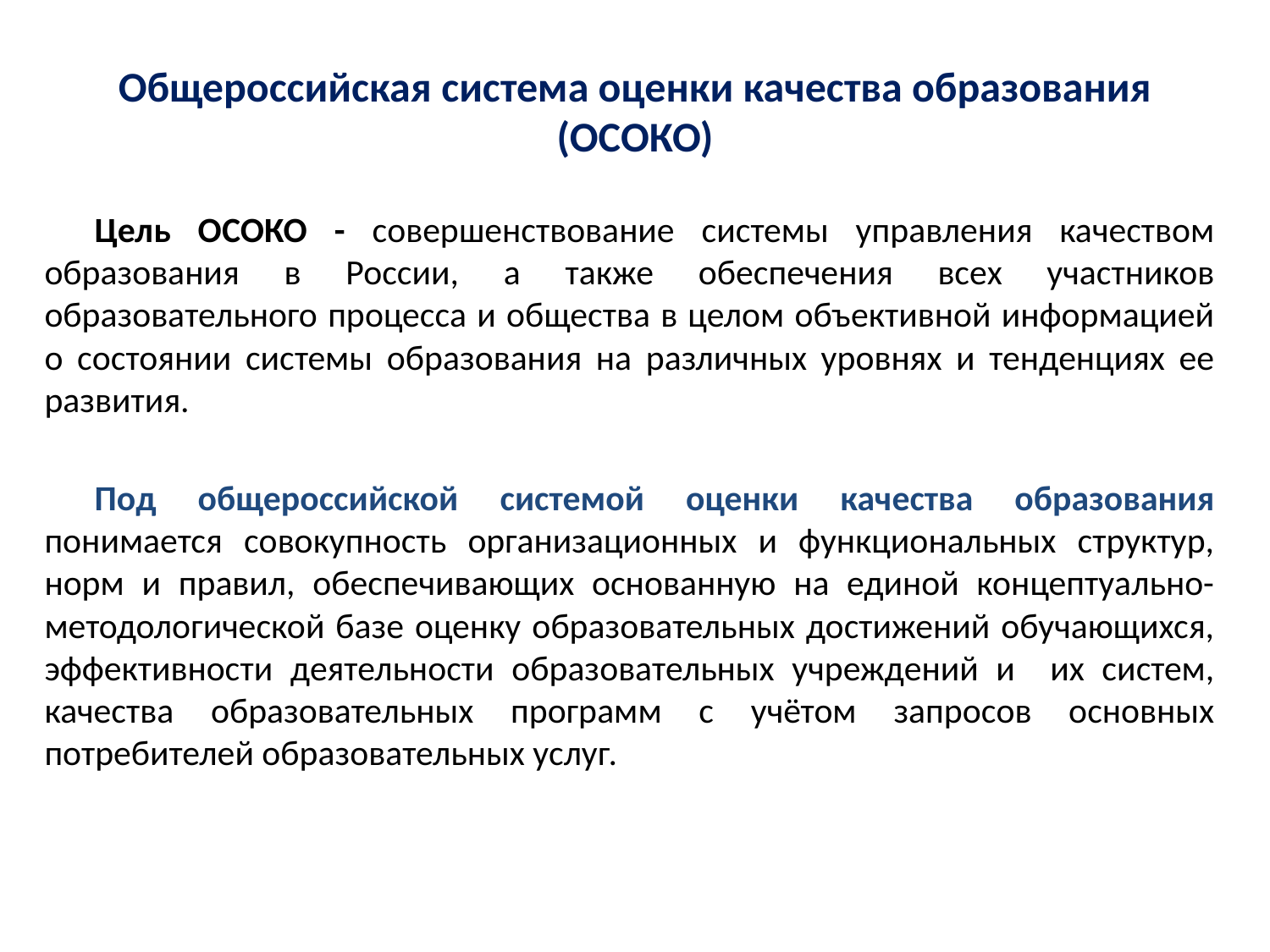

# Общероссийская система оценки качества образования (ОСОКО)
Цель ОСОКО - совершенствование системы управления качеством образования в России, а также обеспечения всех участников образовательного процесса и общества в целом объективной информацией о состоянии системы образования на различных уровнях и тенденциях ее развития.

Под общероссийской системой оценки качества образования понимается совокупность организационных и функциональных структур, норм и правил, обеспечивающих основанную на единой концептуально-методологической базе оценку образовательных достижений обучающихся, эффективности деятельности образовательных учреждений и  их систем, качества образовательных программ с учётом запросов основных потребителей образовательных услуг.